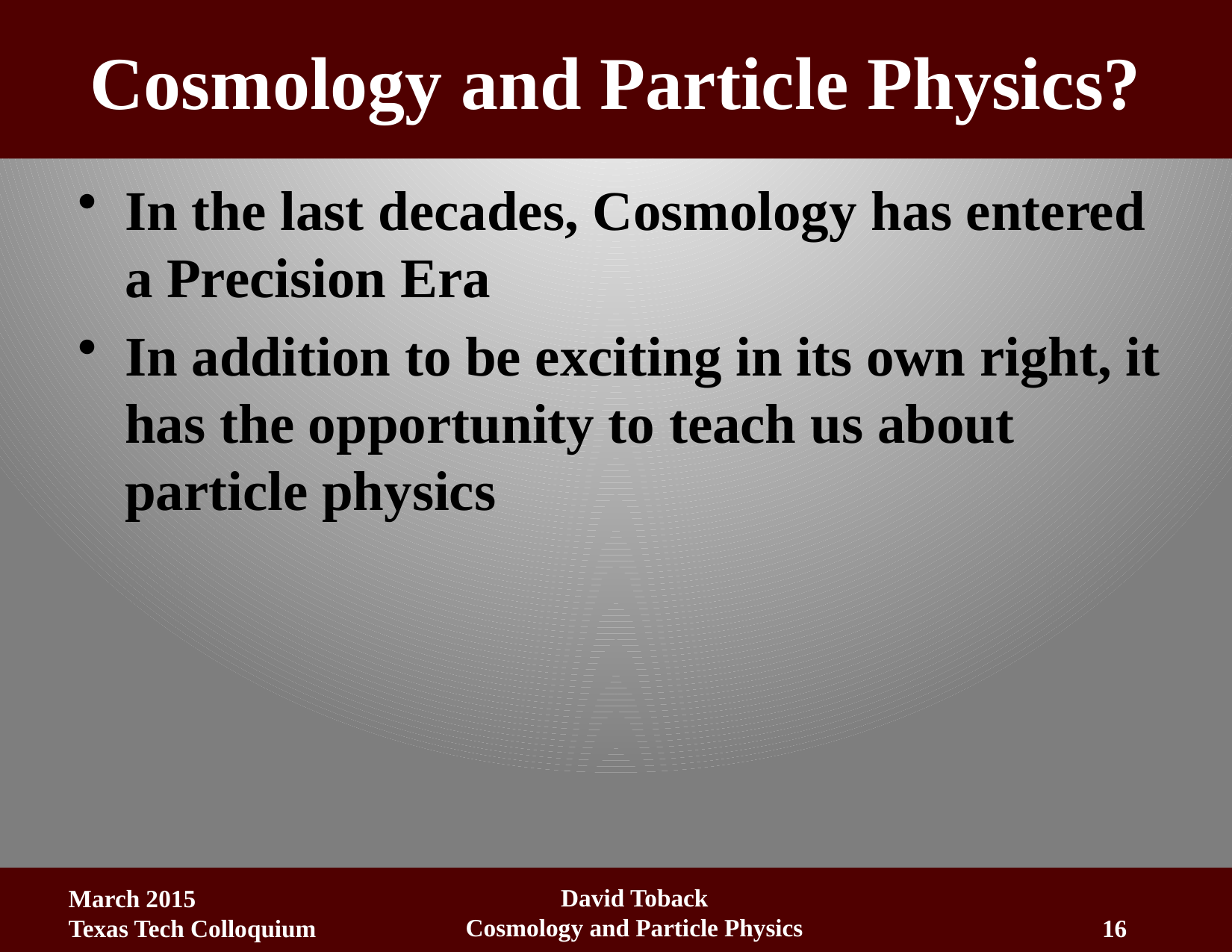

# Cosmology and Particle Physics?
In the last decades, Cosmology has entered a Precision Era
In addition to be exciting in its own right, it has the opportunity to teach us about particle physics
David Toback
Cosmology and Particle Physics
March 2015
Texas Tech Colloquium

16